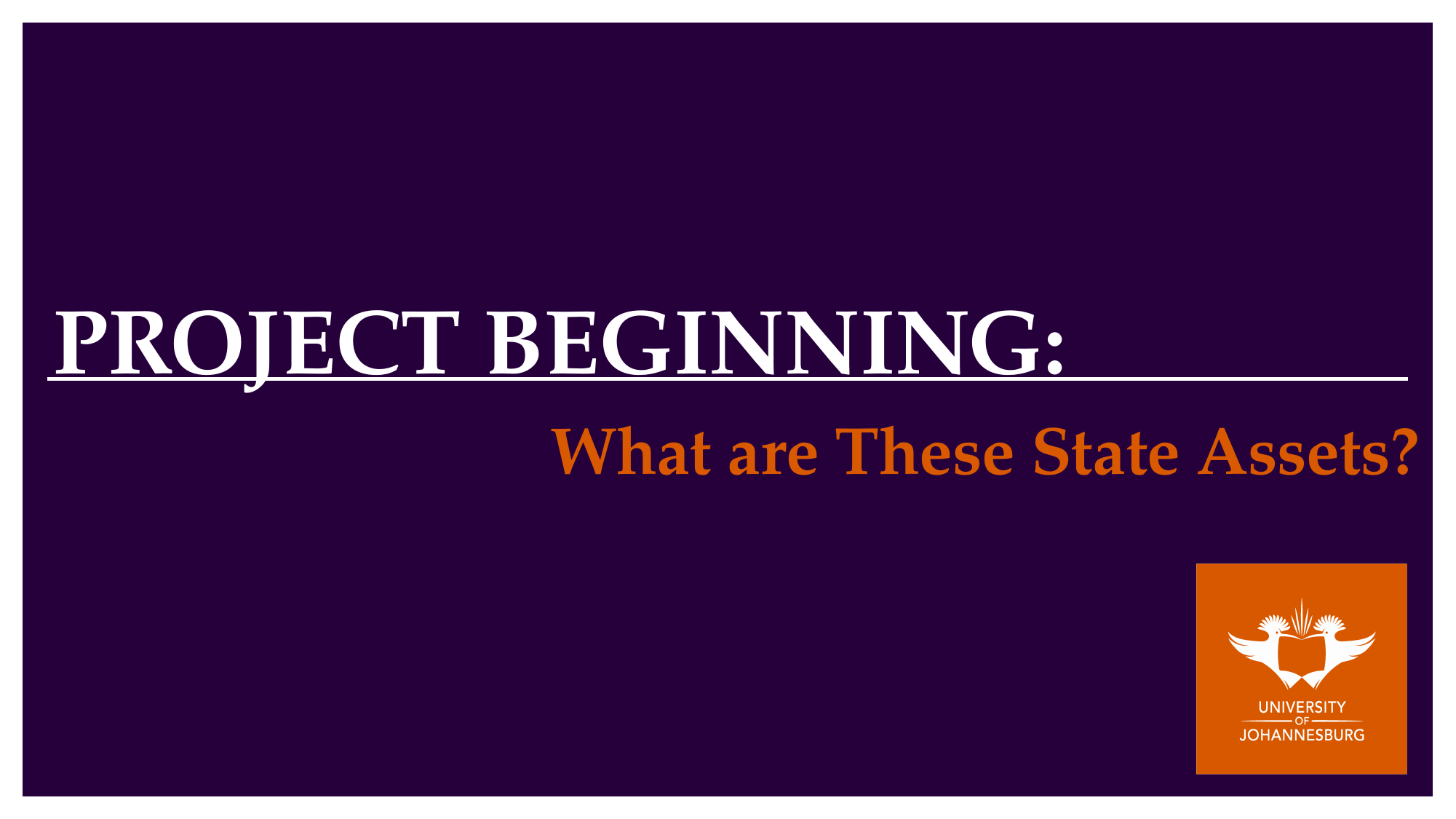

# PROJECT BEGINNING: What are These State Assets?